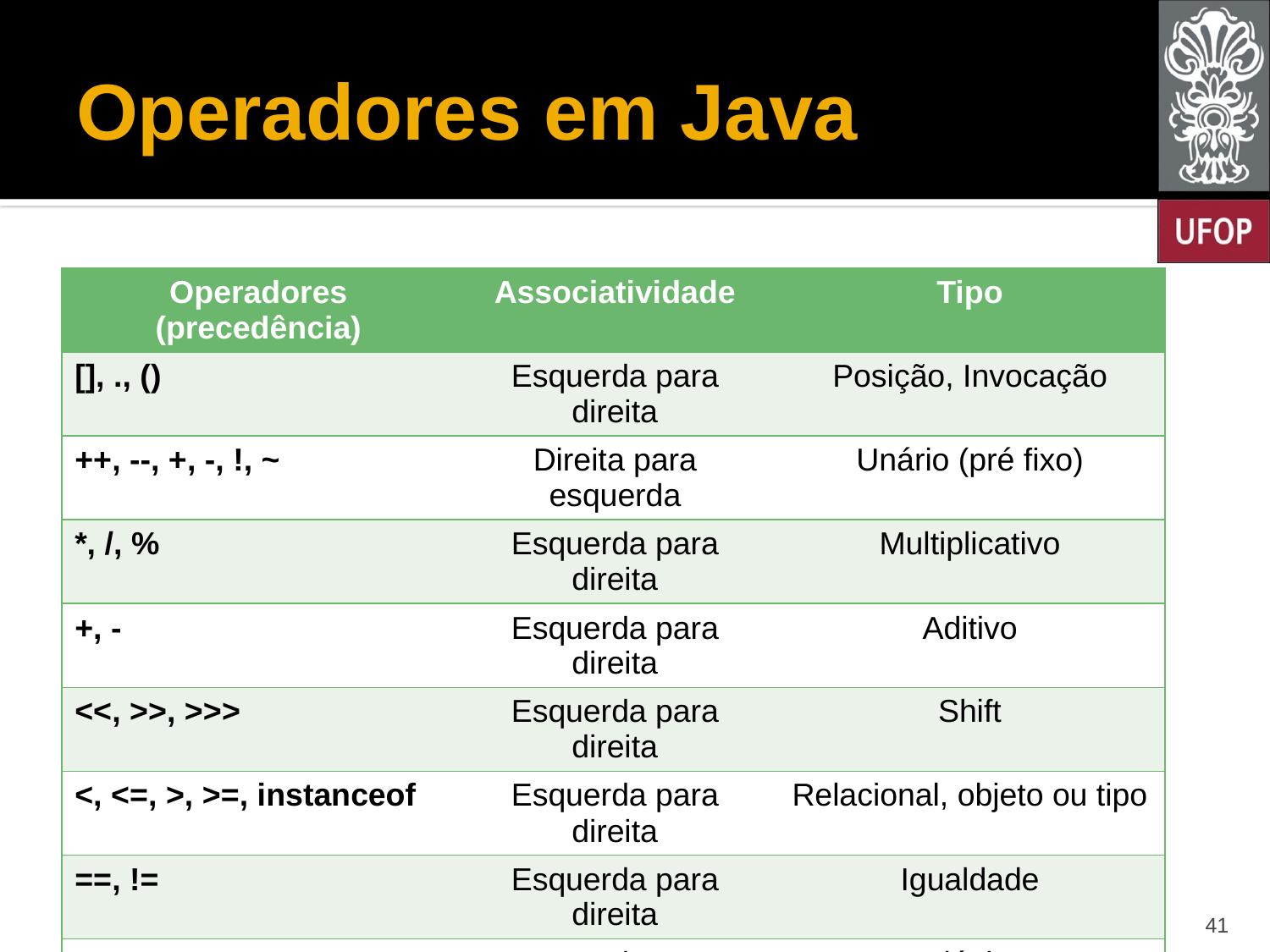

# Operadores em Java
| Operadores (precedência) | Associatividade | Tipo |
| --- | --- | --- |
| [], ., () | Esquerda para direita | Posição, Invocação |
| ++, --, +, -, !, ~ | Direita para esquerda | Unário (pré fixo) |
| \*, /, % | Esquerda para direita | Multiplicativo |
| +, - | Esquerda para direita | Aditivo |
| <<, >>, >>> | Esquerda para direita | Shift |
| <, <=, >, >=, instanceof | Esquerda para direita | Relacional, objeto ou tipo |
| ==, != | Esquerda para direita | Igualdade |
| && | Esquerda para direita | E lógico |
| || | Esquerda para direita | OU lógico |
| ?: | Direita para esquerda | Condicional |
| =, +=, -=, \*=, /=, %= | Direita para esquerda | Atribuição |
41